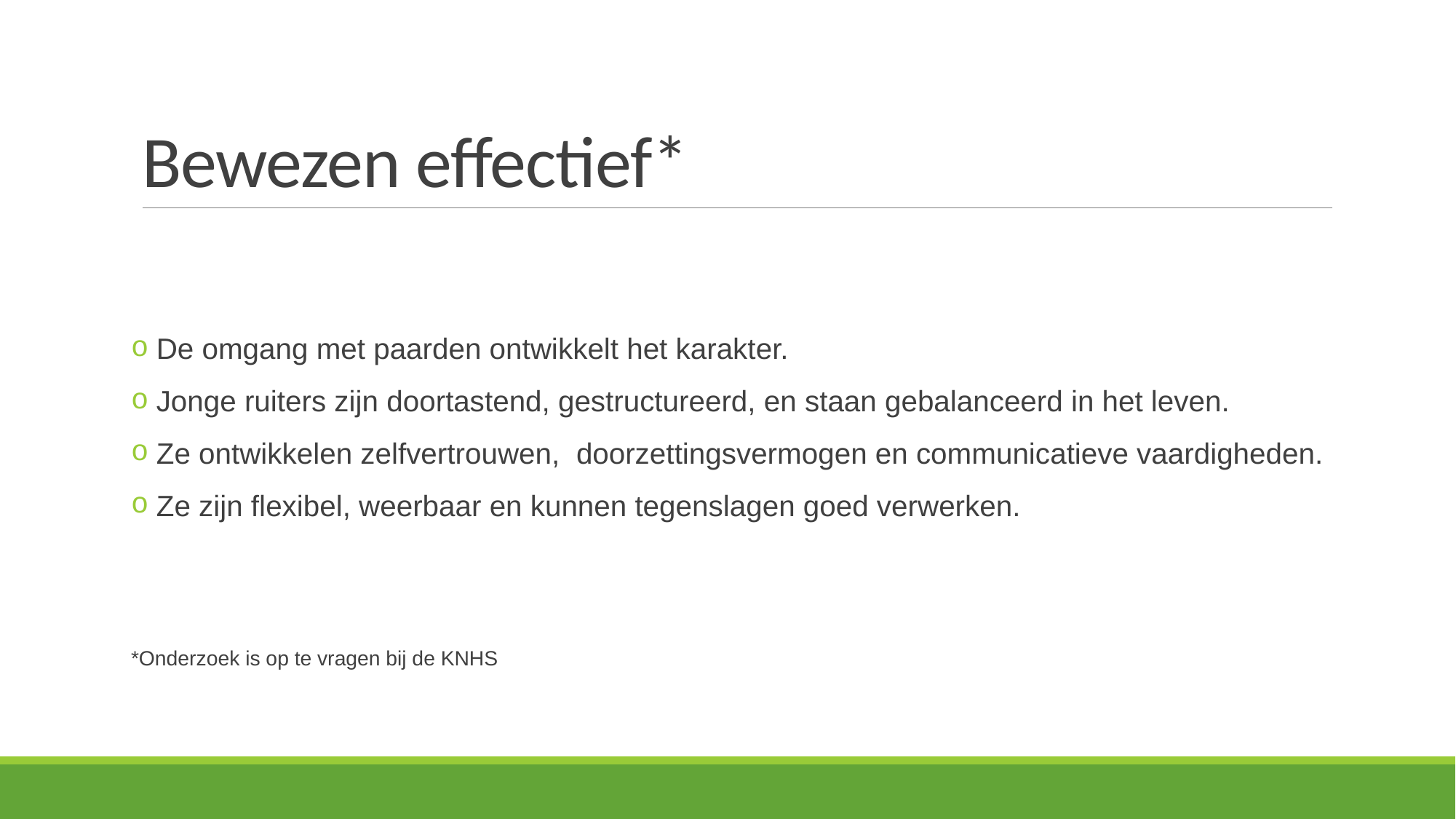

# Bewezen effectief*

 De omgang met paarden ontwikkelt het karakter.
 Jonge ruiters zijn doortastend, gestructureerd, en staan gebalanceerd in het leven.
 Ze ontwikkelen zelfvertrouwen,  doorzettingsvermogen en communicatieve vaardigheden.
 Ze zijn flexibel, weerbaar en kunnen tegenslagen goed verwerken.

*Onderzoek is op te vragen bij de KNHS